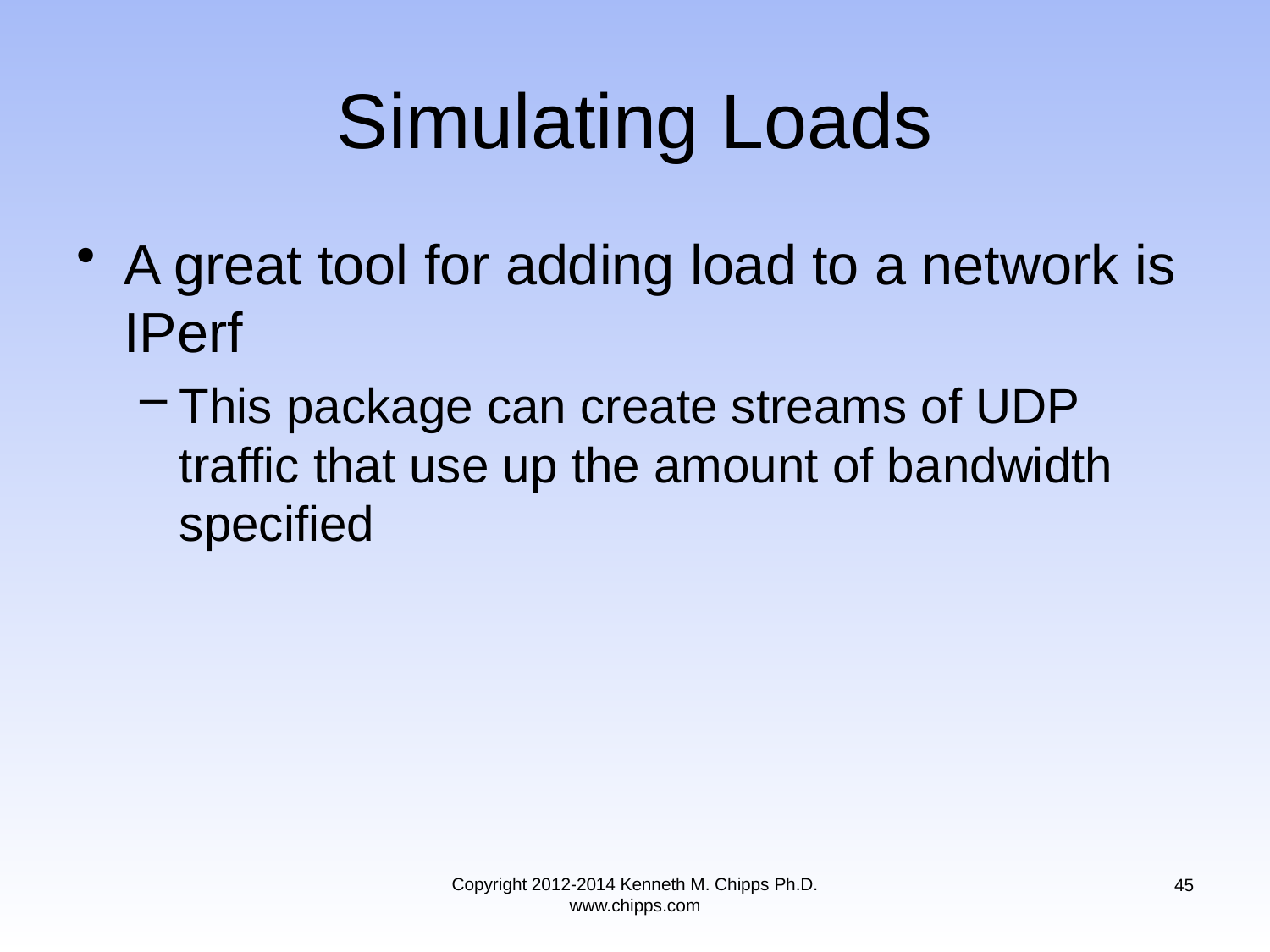

# Simulating Loads
A great tool for adding load to a network is IPerf
This package can create streams of UDP traffic that use up the amount of bandwidth specified
Copyright 2012-2014 Kenneth M. Chipps Ph.D. www.chipps.com
45